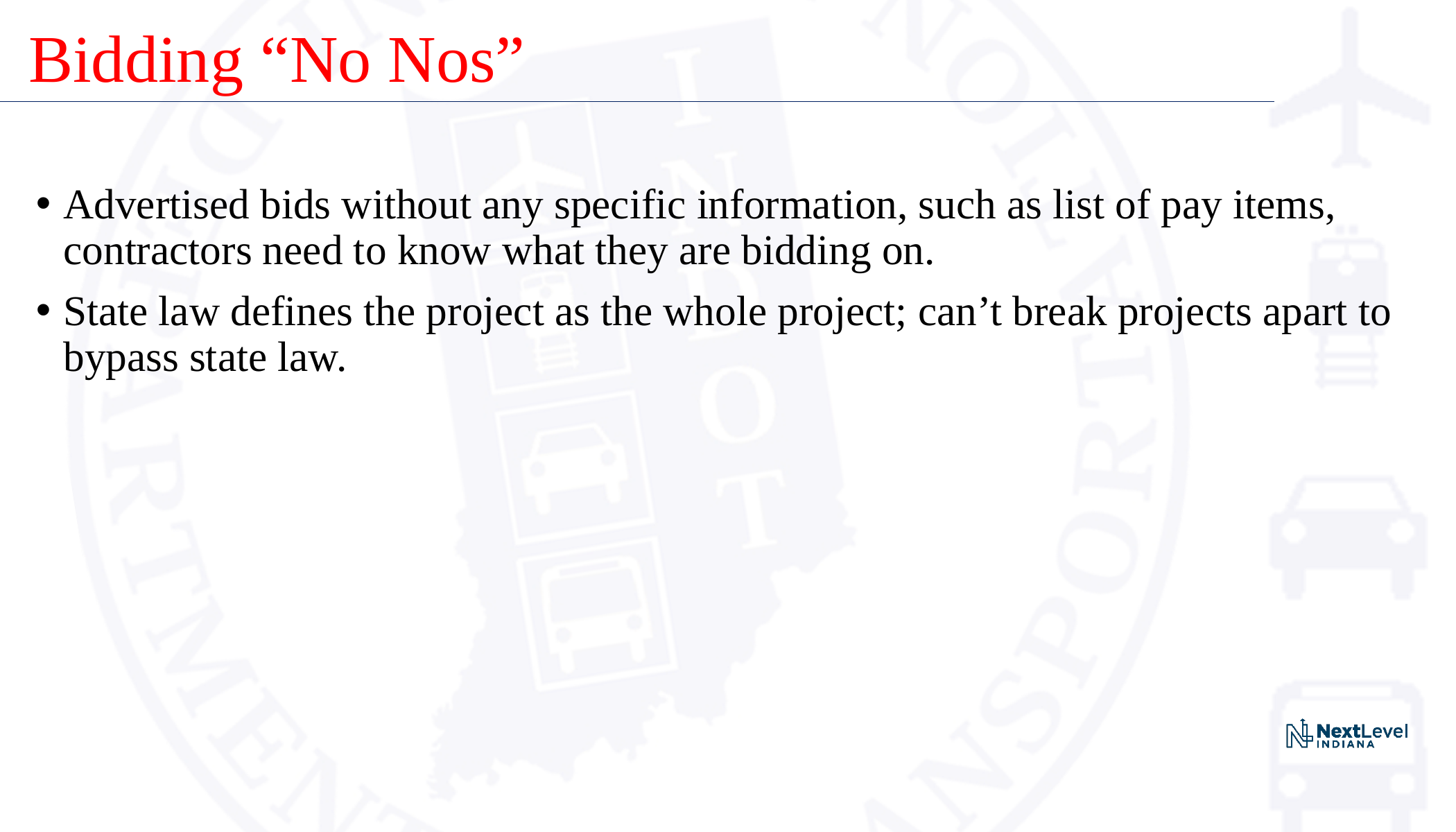

# Bidding “No Nos”

Advertised bids without any specific information, such as list of pay items,  contractors need to know what they are bidding on.
State law defines the project as the whole project; can’t break projects apart to bypass state law.